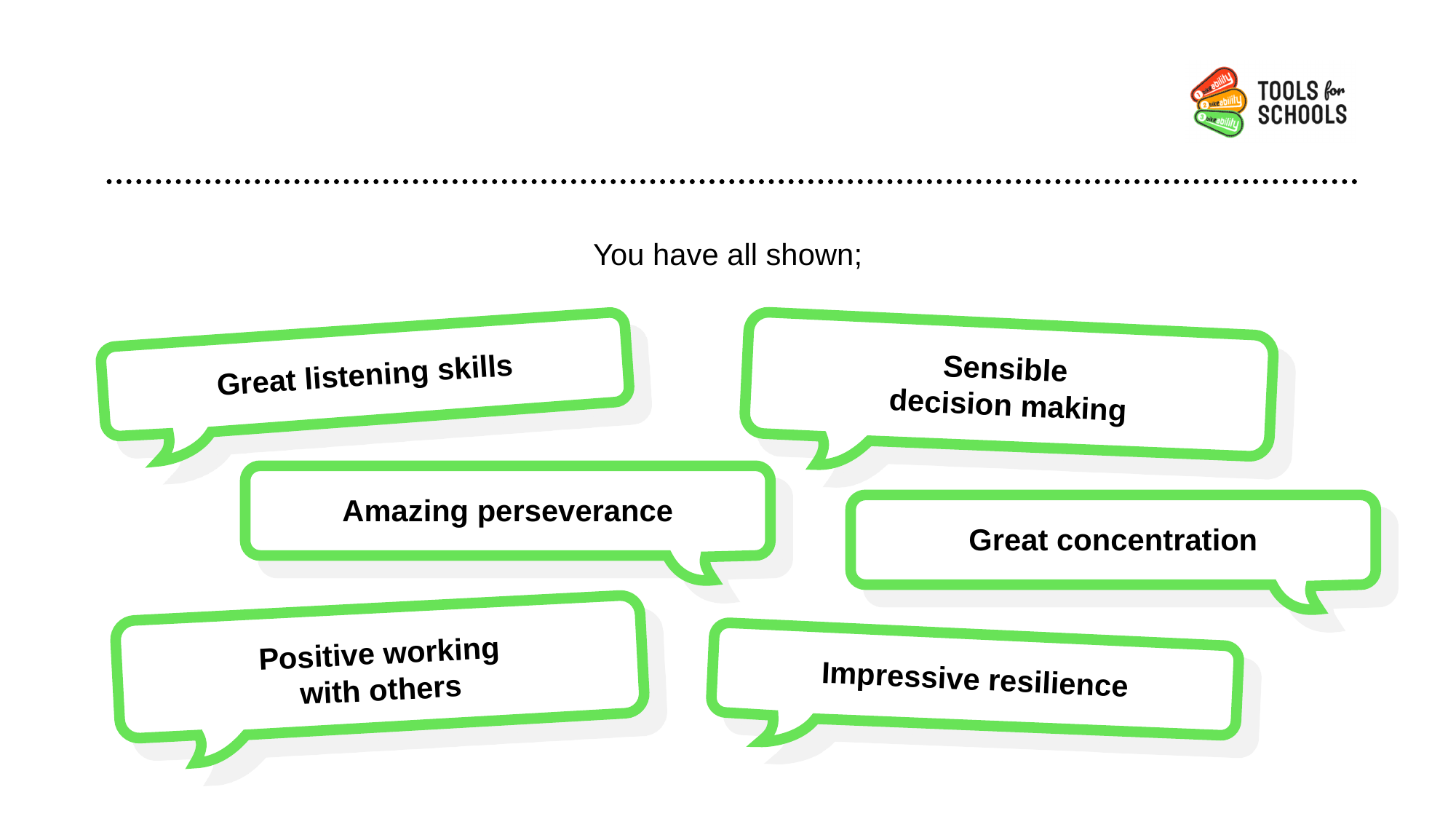

You have all shown;
Sensible
decision making
Great listening skills
Amazing perseverance
Great concentration
Positive working
with others
Impressive resilience